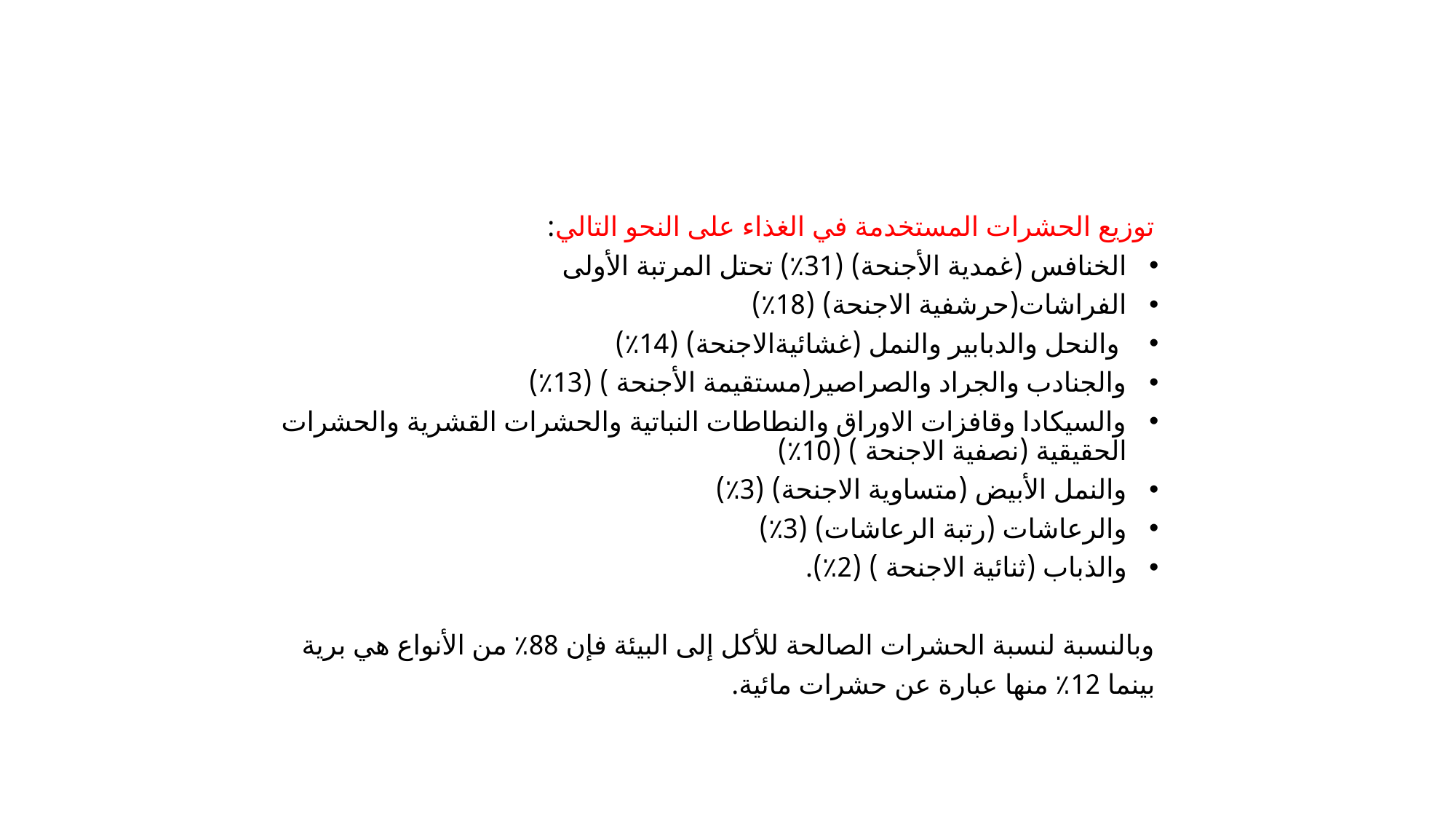

توزيع الحشرات المستخدمة في الغذاء على النحو التالي:
الخنافس (غمدية الأجنحة) (31٪) تحتل المرتبة الأولى
الفراشات(حرشفية الاجنحة) (18٪)
 والنحل والدبابير والنمل (غشائيةالاجنحة) (14٪)
والجنادب والجراد والصراصير(مستقيمة الأجنحة ) (13٪)
والسيكادا وقافزات الاوراق والنطاطات النباتية والحشرات القشرية والحشرات الحقيقية (نصفية الاجنحة ) (10٪)
والنمل الأبيض (متساوية الاجنحة) (3٪)
والرعاشات (رتبة الرعاشات) (3٪)
والذباب (ثنائية الاجنحة ) (2٪).

وبالنسبة لنسبة الحشرات الصالحة للأكل إلى البيئة فإن 88٪ من الأنواع هي برية
بينما 12٪ منها عبارة عن حشرات مائية.